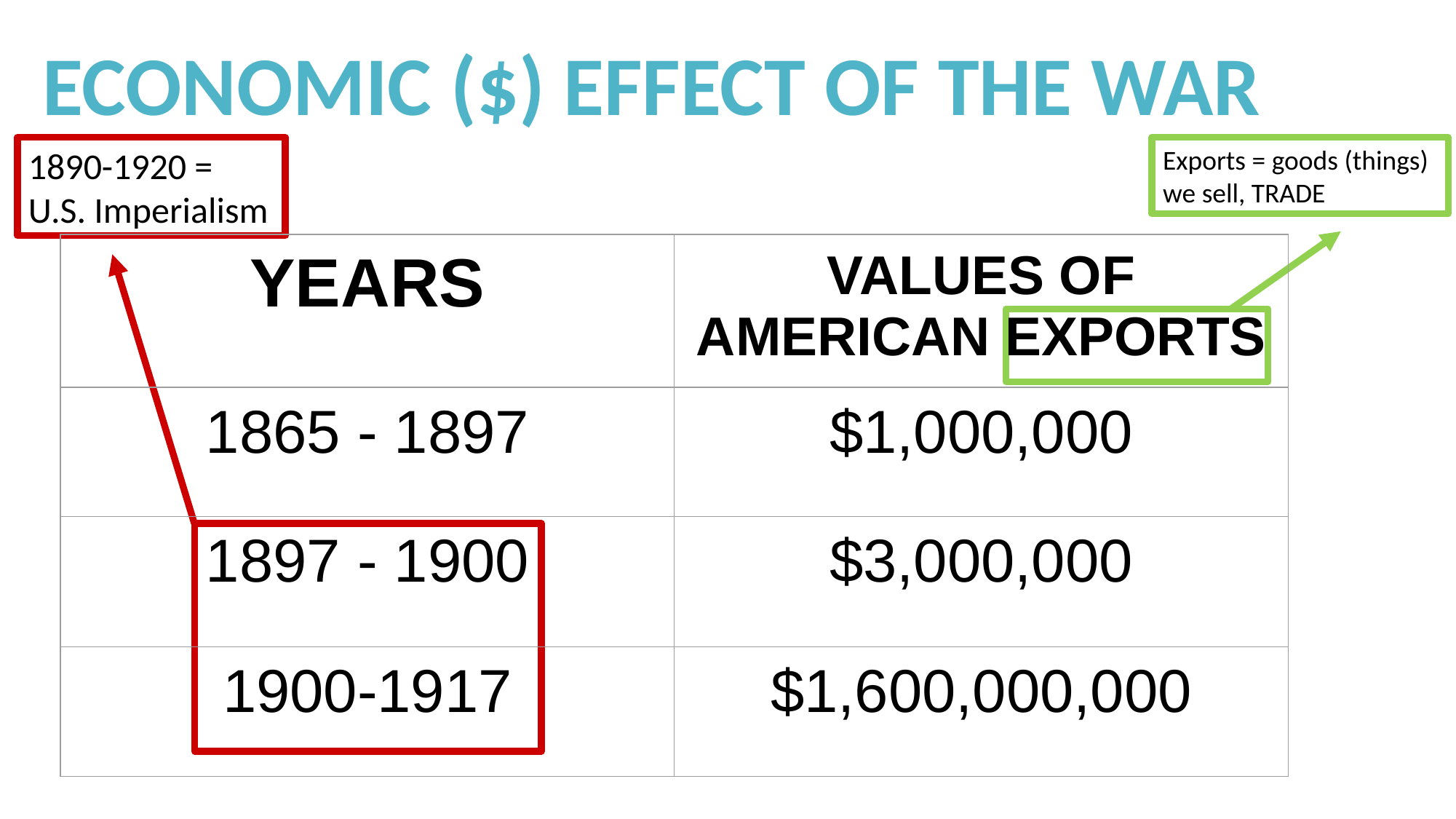

# ECONOMIC ($) EFFECT OF THE WAR
1890-1920 =
U.S. Imperialism
Exports = goods (things)
we sell, TRADE
| YEARS | VALUES OF AMERICAN EXPORTS |
| --- | --- |
| 1865 - 1897 | $1,000,000 |
| 1897 - 1900 | $3,000,000 |
| 1900-1917 | $1,600,000,000 |